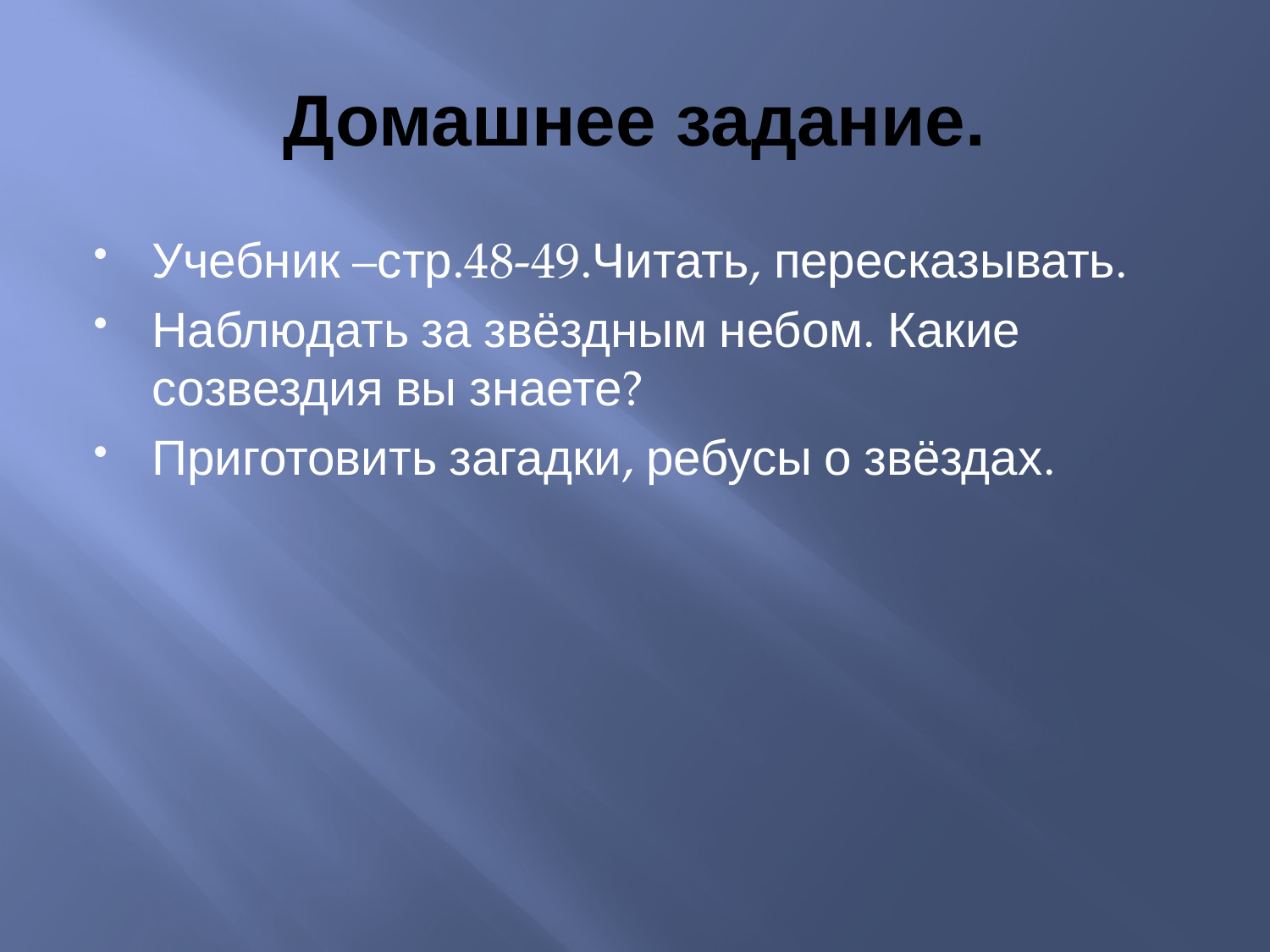

# Домашнее задание.
Учебник –стр.48-49.Читать, пересказывать.
Наблюдать за звёздным небом. Какие созвездия вы знаете?
Приготовить загадки, ребусы о звёздах.